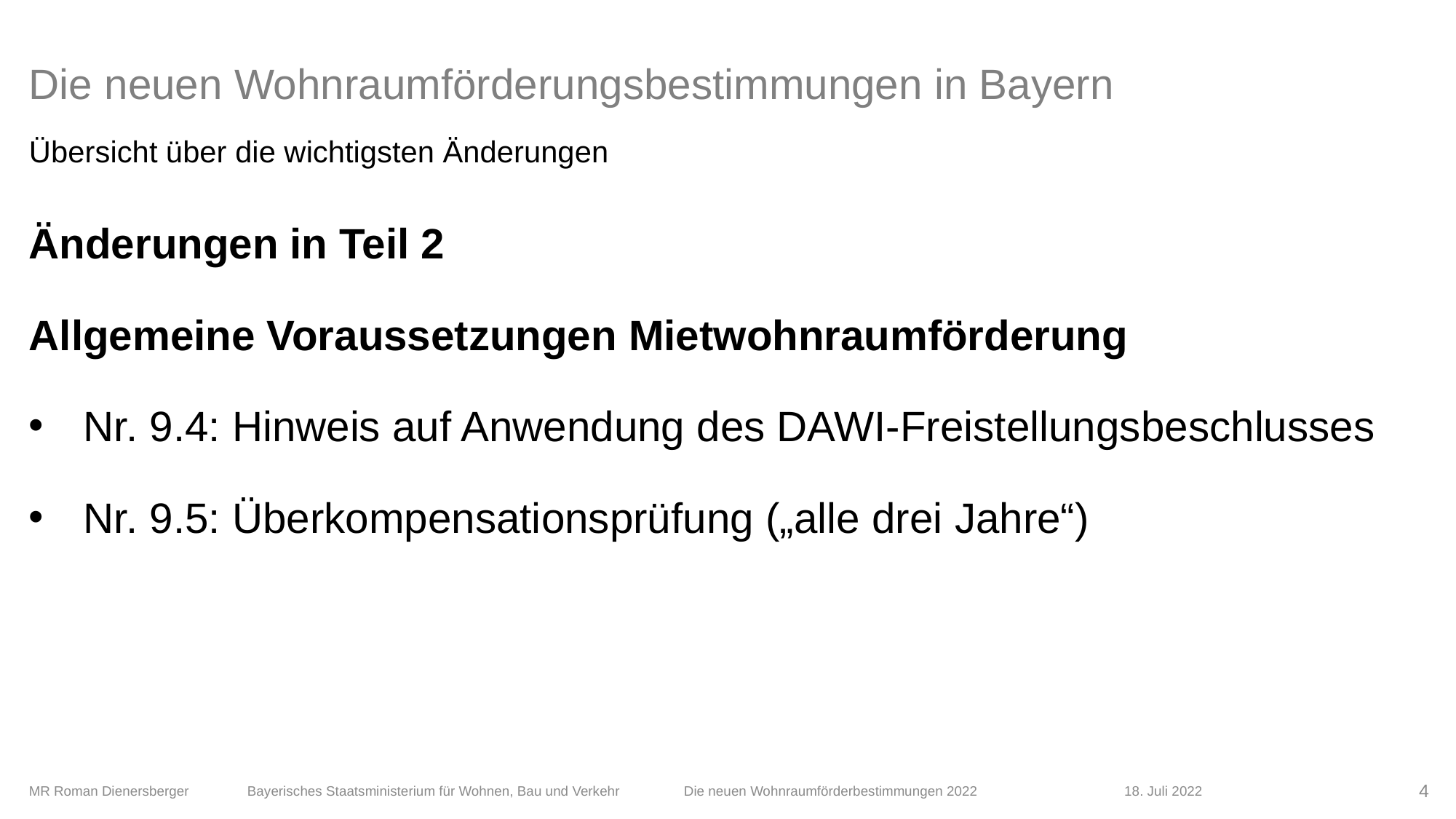

# Die neuen Wohnraumförderungsbestimmungen in Bayern
Übersicht über die wichtigsten Änderungen
Änderungen in Teil 2
Allgemeine Voraussetzungen Mietwohnraumförderung
Nr. 9.4: Hinweis auf Anwendung des DAWI-Freistellungsbeschlusses
Nr. 9.5: Überkompensationsprüfung („alle drei Jahre“)

MR Roman Dienersberger 	Bayerisches Staatsministerium für Wohnen, Bau und Verkehr    	Die neuen Wohnraumförderbestimmungen 2022	    	 18. Juli 2022
4